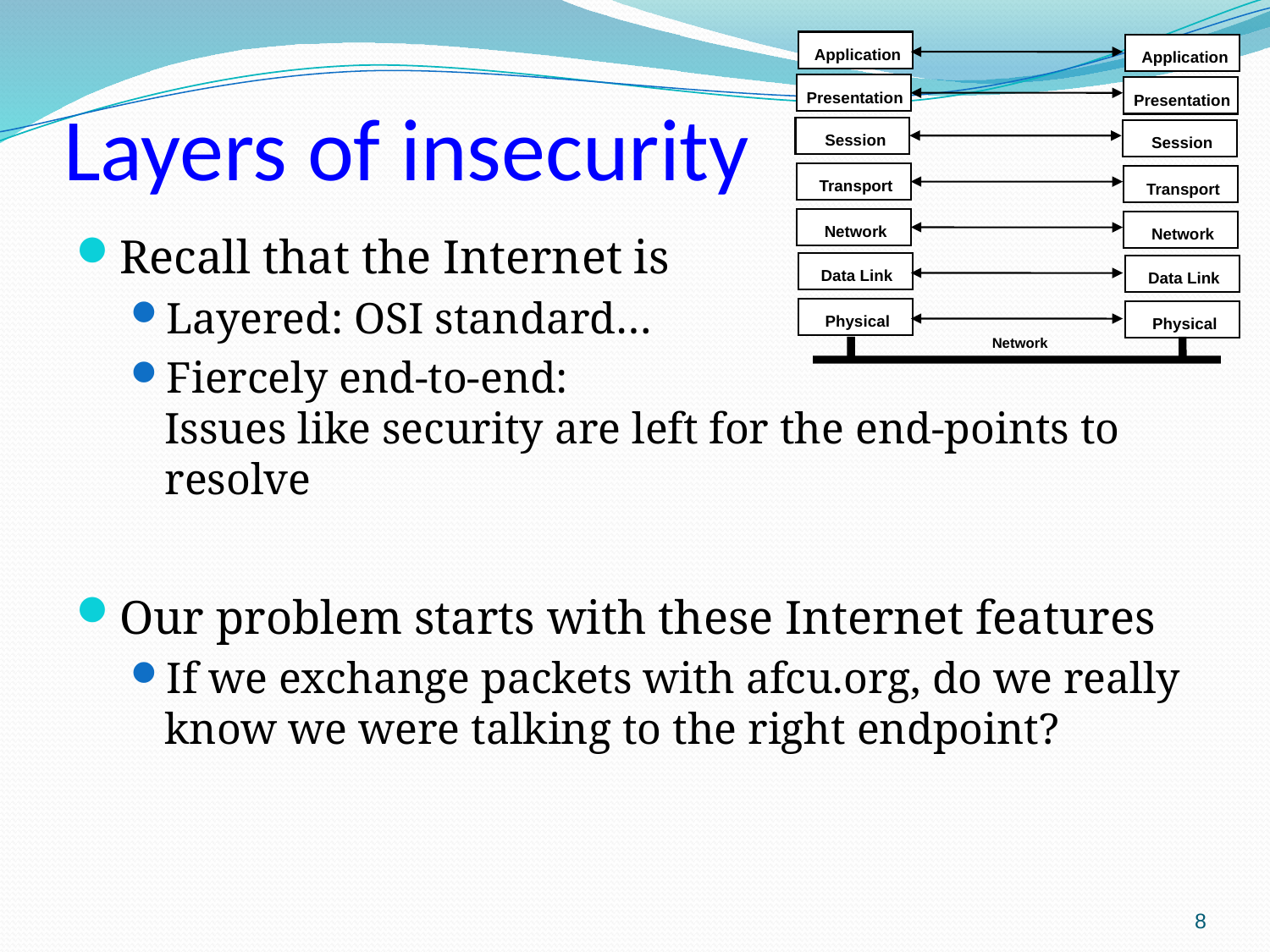

Application
Application

Presentation
Presentation

Session
Session

Transport
Transport

Network
Network

Data Link
Data Link

Physical
Physical

Network

# Layers of insecurity
Recall that the Internet is
Layered: OSI standard…
Fiercely end-to-end:
Issues like security are left for the end-points to resolve

Our problem starts with these Internet features
If we exchange packets with afcu.org, do we really know we were talking to the right endpoint?
8